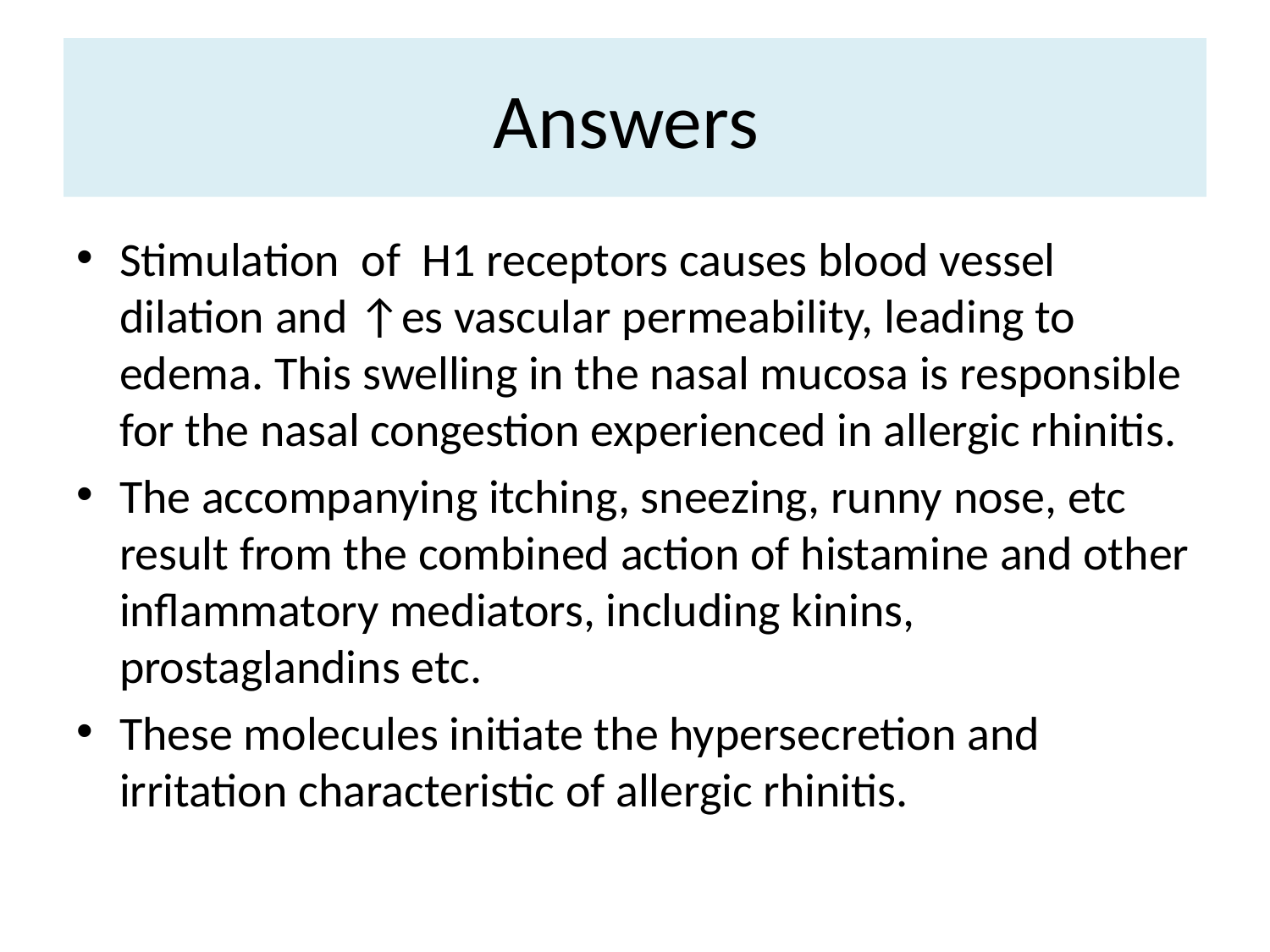

# Answers
Stimulation  of  H1 receptors causes blood vessel dilation and ↑es vascular permeability, leading to edema. This swelling in the nasal mucosa is responsible for the nasal congestion experienced in allergic rhinitis.
The accompanying itching, sneezing, runny nose, etc result from the combined action of histamine and other inflammatory mediators, including kinins, prostaglandins etc.
These molecules initiate the hypersecretion and irritation characteristic of allergic rhinitis.